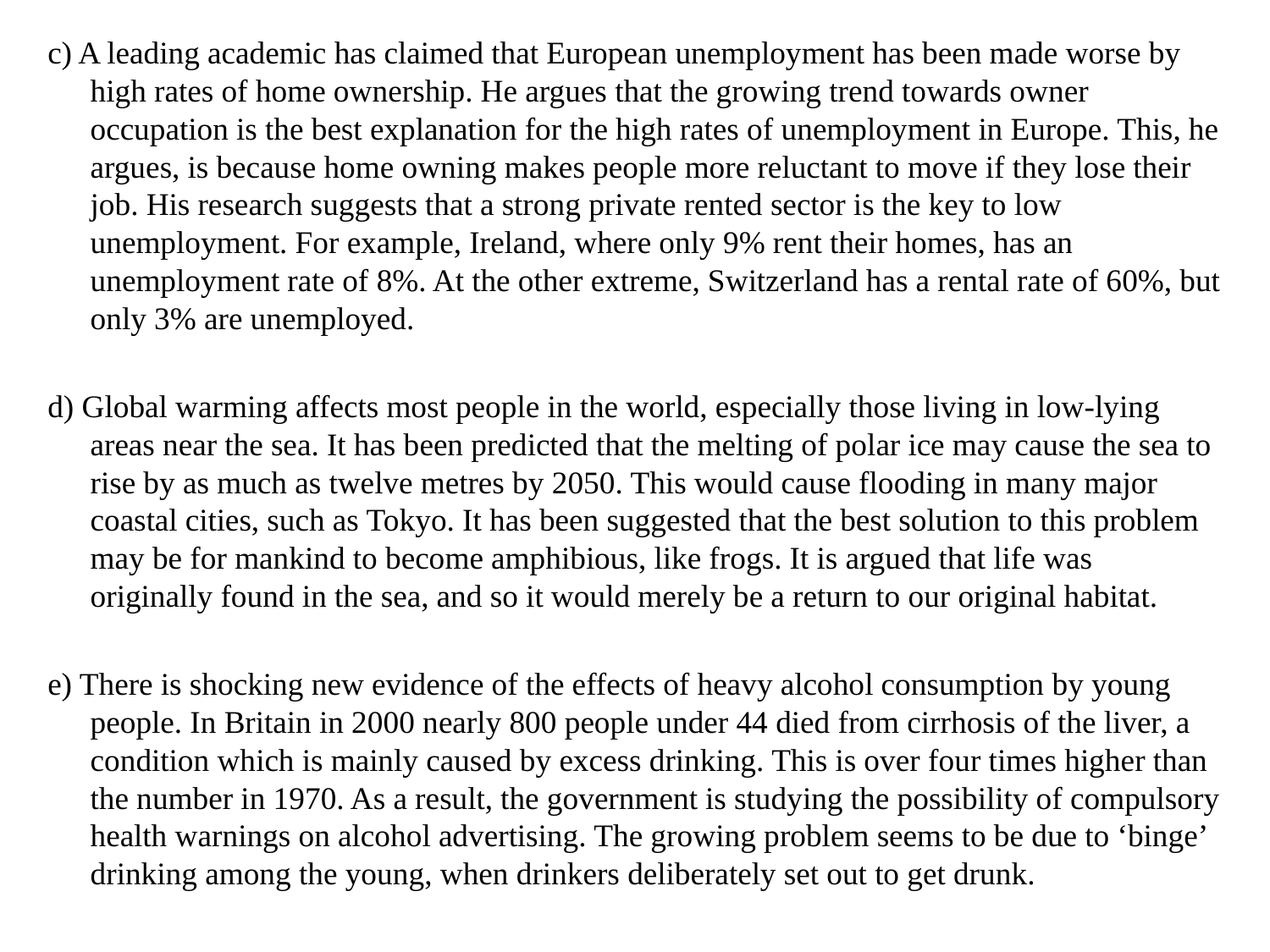

c) A leading academic has claimed that European unemployment has been made worse by high rates of home ownership. He argues that the growing trend towards owner occupation is the best explanation for the high rates of unemployment in Europe. This, he argues, is because home owning makes people more reluctant to move if they lose their job. His research suggests that a strong private rented sector is the key to low unemployment. For example, Ireland, where only 9% rent their homes, has an unemployment rate of 8%. At the other extreme, Switzerland has a rental rate of 60%, but only 3% are unemployed.

d) Global warming affects most people in the world, especially those living in low-lying areas near the sea. It has been predicted that the melting of polar ice may cause the sea to rise by as much as twelve metres by 2050. This would cause flooding in many major coastal cities, such as Tokyo. It has been suggested that the best solution to this problem may be for mankind to become amphibious, like frogs. It is argued that life was originally found in the sea, and so it would merely be a return to our original habitat.

e) There is shocking new evidence of the effects of heavy alcohol consumption by young people. In Britain in 2000 nearly 800 people under 44 died from cirrhosis of the liver, a condition which is mainly caused by excess drinking. This is over four times higher than the number in 1970. As a result, the government is studying the possibility of compulsory health warnings on alcohol advertising. The growing problem seems to be due to ‘binge’ drinking among the young, when drinkers deliberately set out to get drunk.